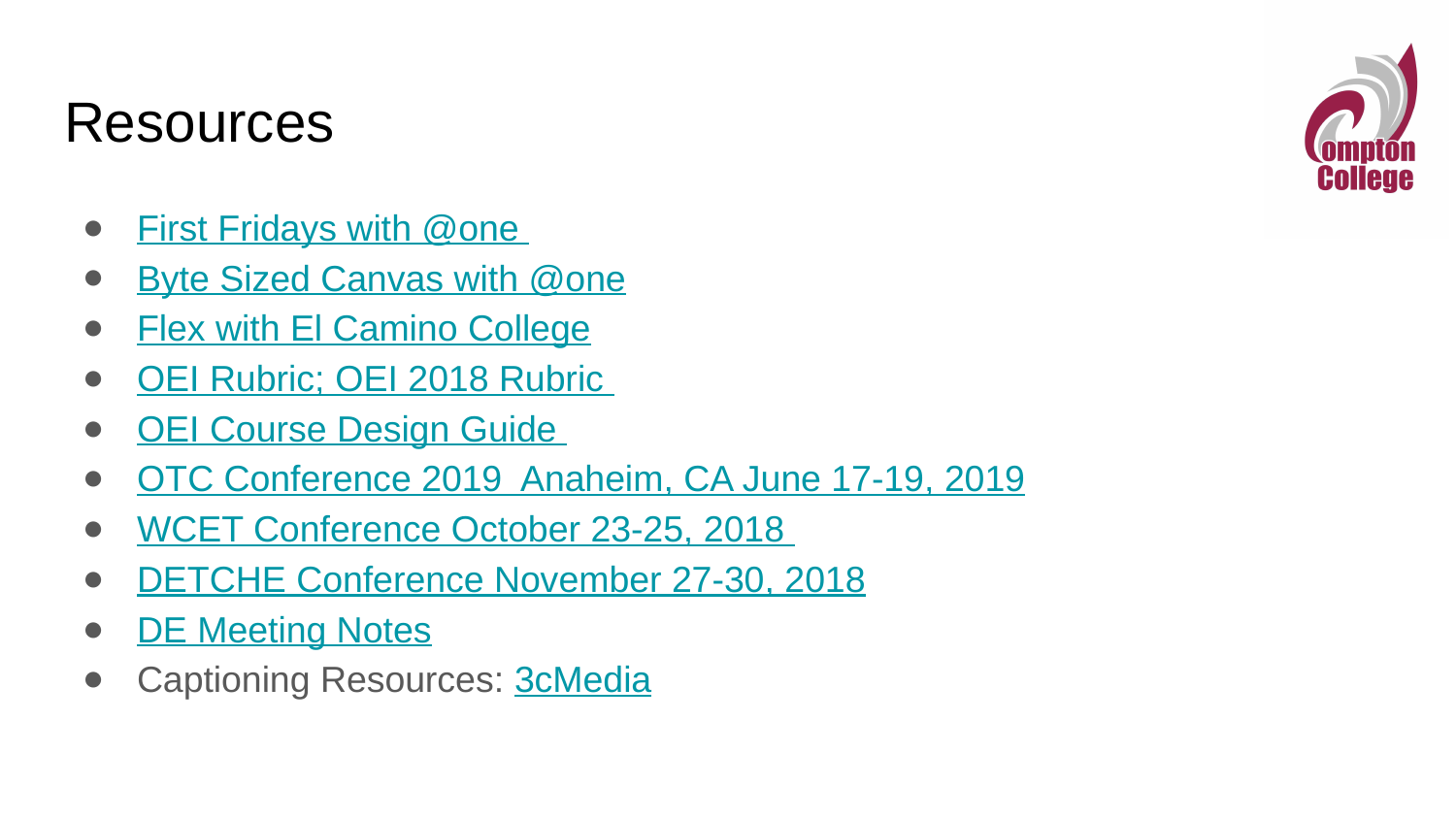

# Resources
First Fridays with @one
Byte Sized Canvas with @one
Flex with El Camino College
OEI Rubric; OEI 2018 Rubric
OEI Course Design Guide
OTC Conference 2019  Anaheim, CA June 17-19, 2019
WCET Conference October 23-25, 2018
DETCHE Conference November 27-30, 2018
DE Meeting Notes
Captioning Resources: 3cMedia